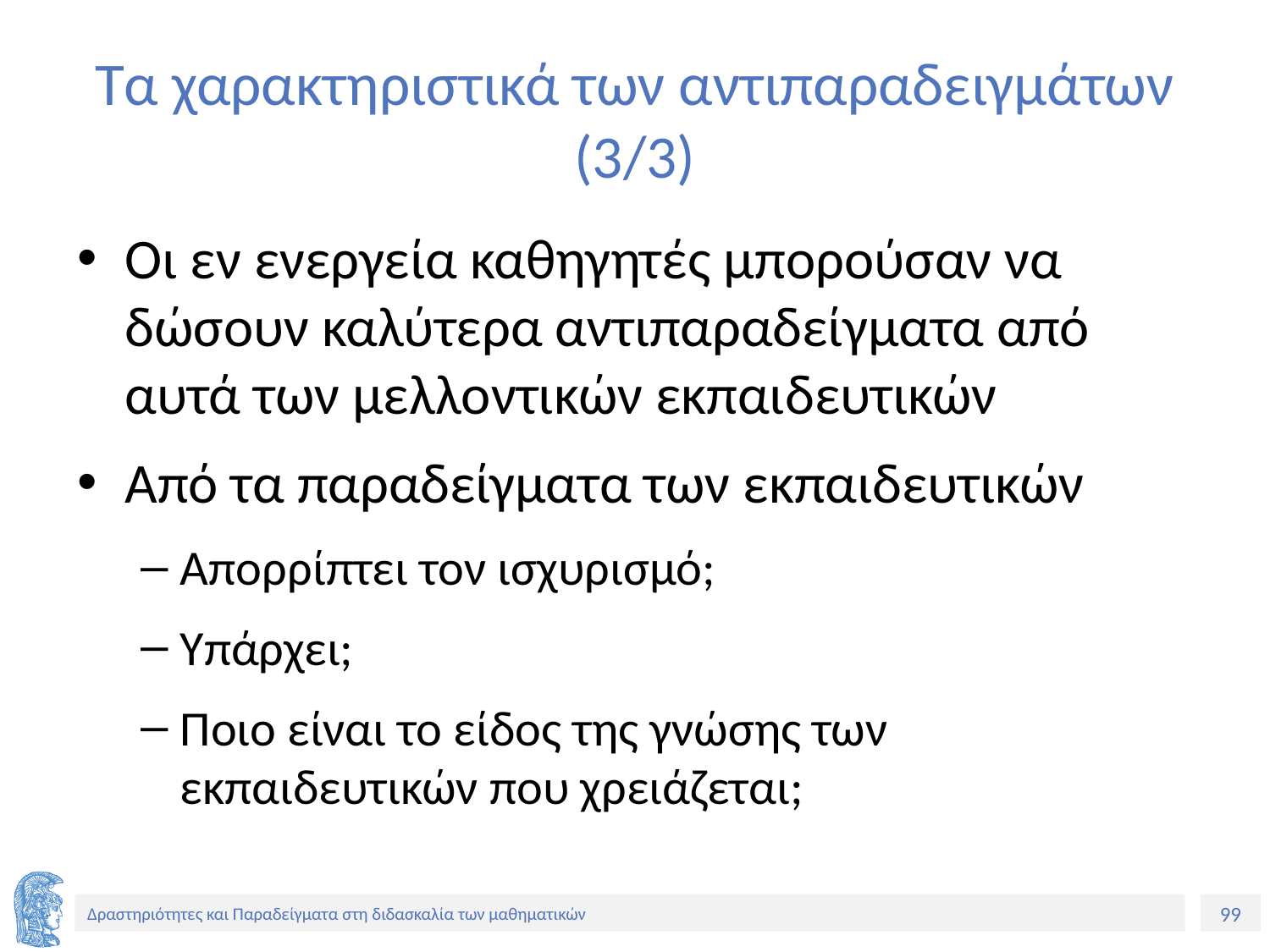

# Τα χαρακτηριστικά των αντιπαραδειγμάτων (3/3)
Οι εν ενεργεία καθηγητές μπορούσαν να δώσουν καλύτερα αντιπαραδείγματα από αυτά των μελλοντικών εκπαιδευτικών
Από τα παραδείγματα των εκπαιδευτικών
Απορρίπτει τον ισχυρισμό;
Υπάρχει;
Ποιο είναι το είδος της γνώσης των εκπαιδευτικών που χρειάζεται;